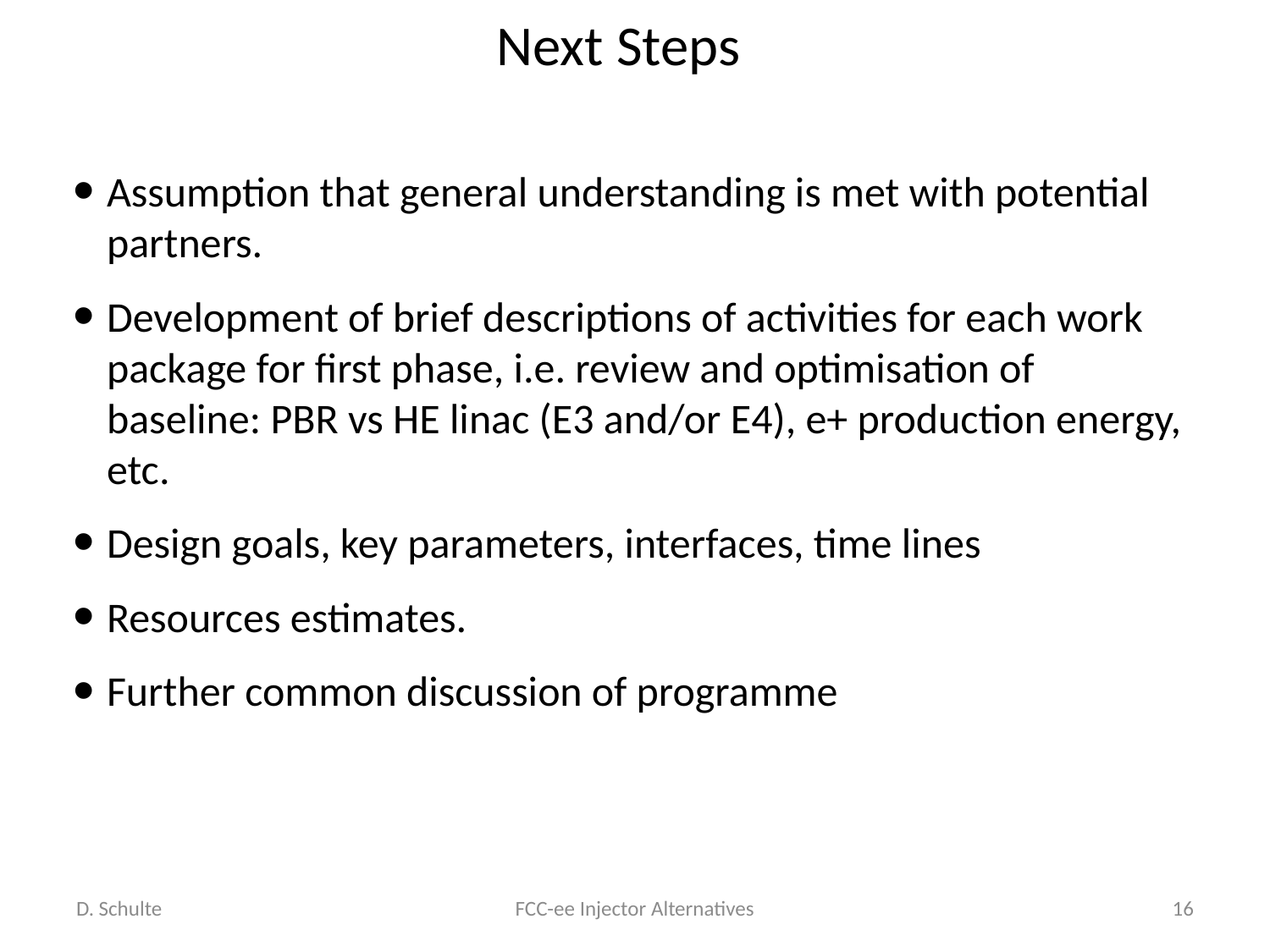

# Next Steps
Assumption that general understanding is met with potential partners.
Development of brief descriptions of activities for each work package for first phase, i.e. review and optimisation of baseline: PBR vs HE linac (E3 and/or E4), e+ production energy, etc.
Design goals, key parameters, interfaces, time lines
Resources estimates.
Further common discussion of programme

D. Schulte
FCC-ee Injector Alternatives
16